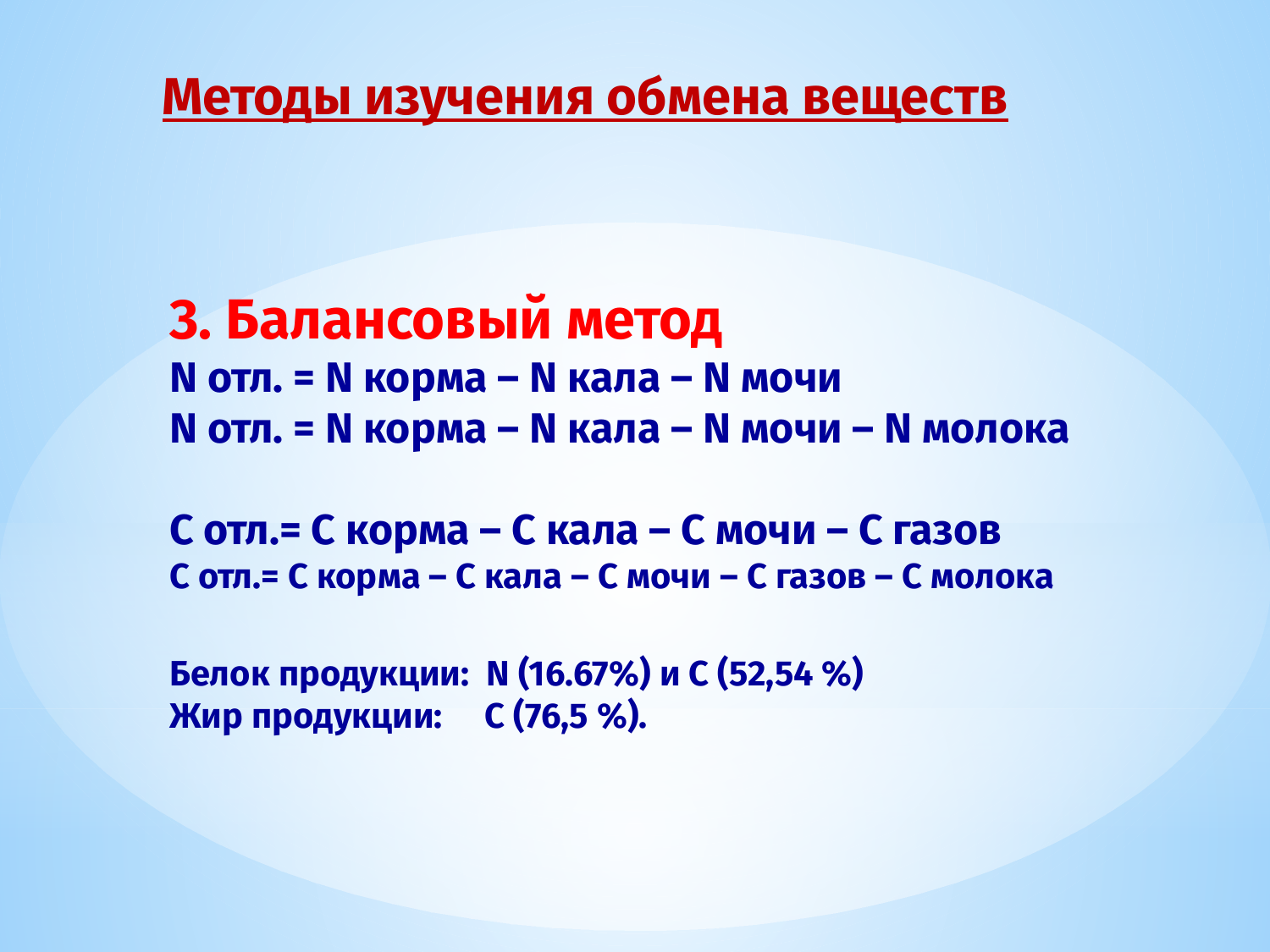

# Методы изучения обмена веществ
3. Балансовый метод
N отл. = N корма – N кала – N мочи
N отл. = N корма – N кала – N мочи – N молока
С отл.= С корма – С кала – С мочи – С газов
С отл.= С корма – С кала – С мочи – С газов – С молока
Белок продукции:  N (16.67%) и С (52,54 %)
Жир продукции:     С (76,5 %).